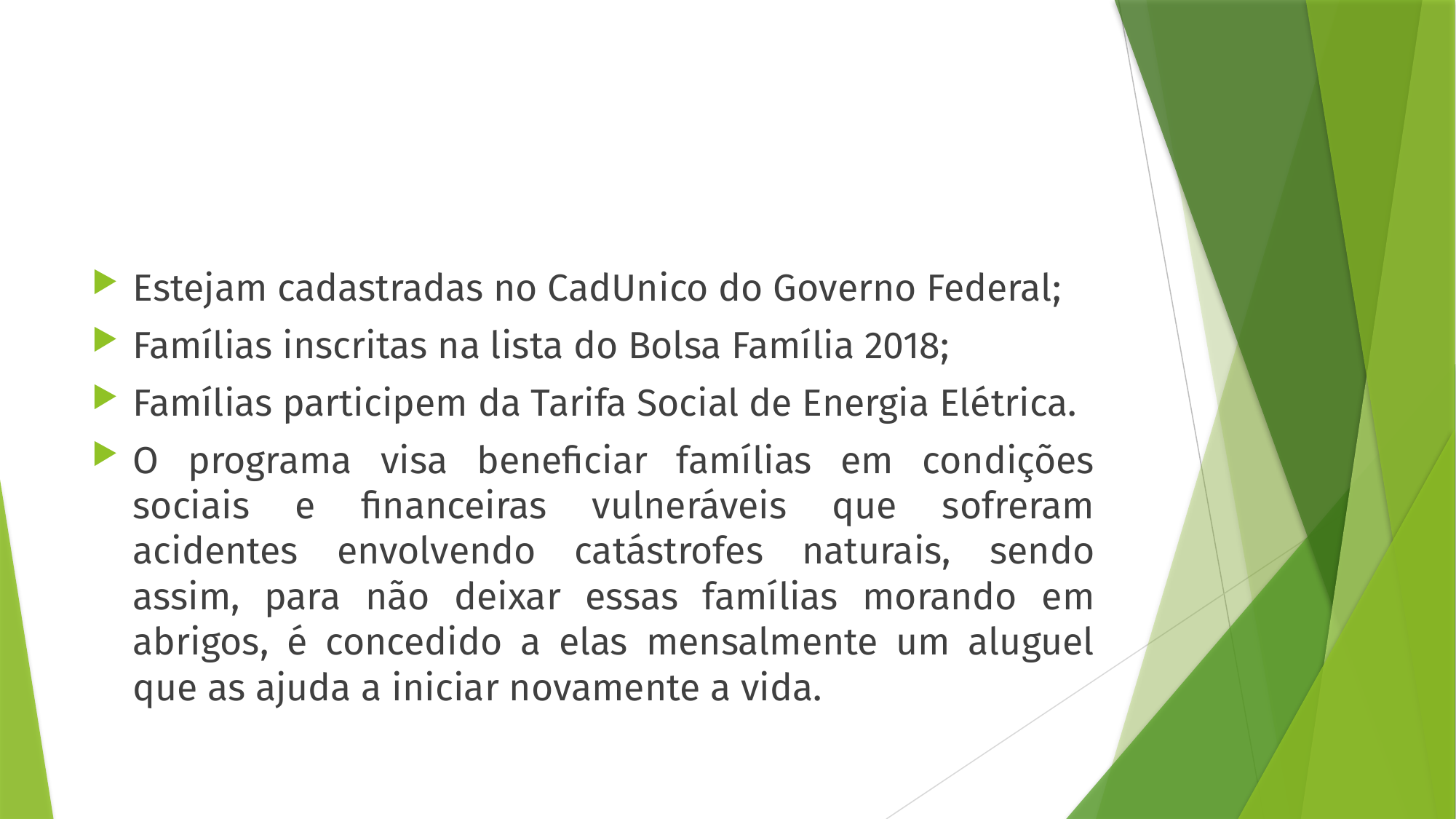

#
Estejam cadastradas no CadUnico do Governo Federal;
Famílias inscritas na lista do Bolsa Família 2018;
Famílias participem da Tarifa Social de Energia Elétrica.
O programa visa beneficiar famílias em condições sociais e financeiras vulneráveis que sofreram acidentes envolvendo catástrofes naturais, sendo assim, para não deixar essas famílias morando em abrigos, é concedido a elas mensalmente um aluguel que as ajuda a iniciar novamente a vida.